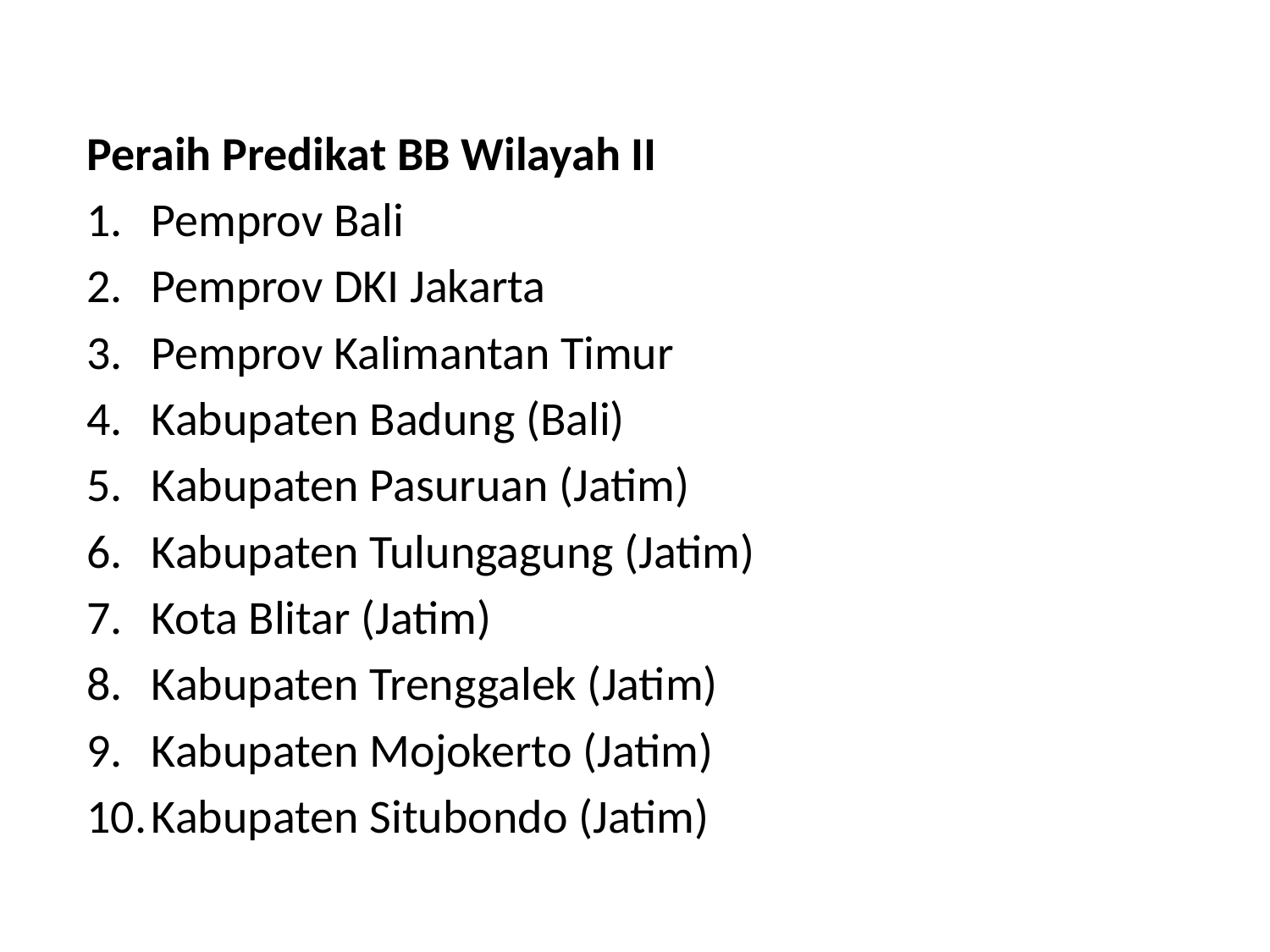

#
Peraih Predikat BB Wilayah II
Pemprov Bali
Pemprov DKI Jakarta
Pemprov Kalimantan Timur
Kabupaten Badung (Bali)
Kabupaten Pasuruan (Jatim)
Kabupaten Tulungagung (Jatim)
Kota Blitar (Jatim)
Kabupaten Trenggalek (Jatim)
Kabupaten Mojokerto (Jatim)
Kabupaten Situbondo (Jatim)